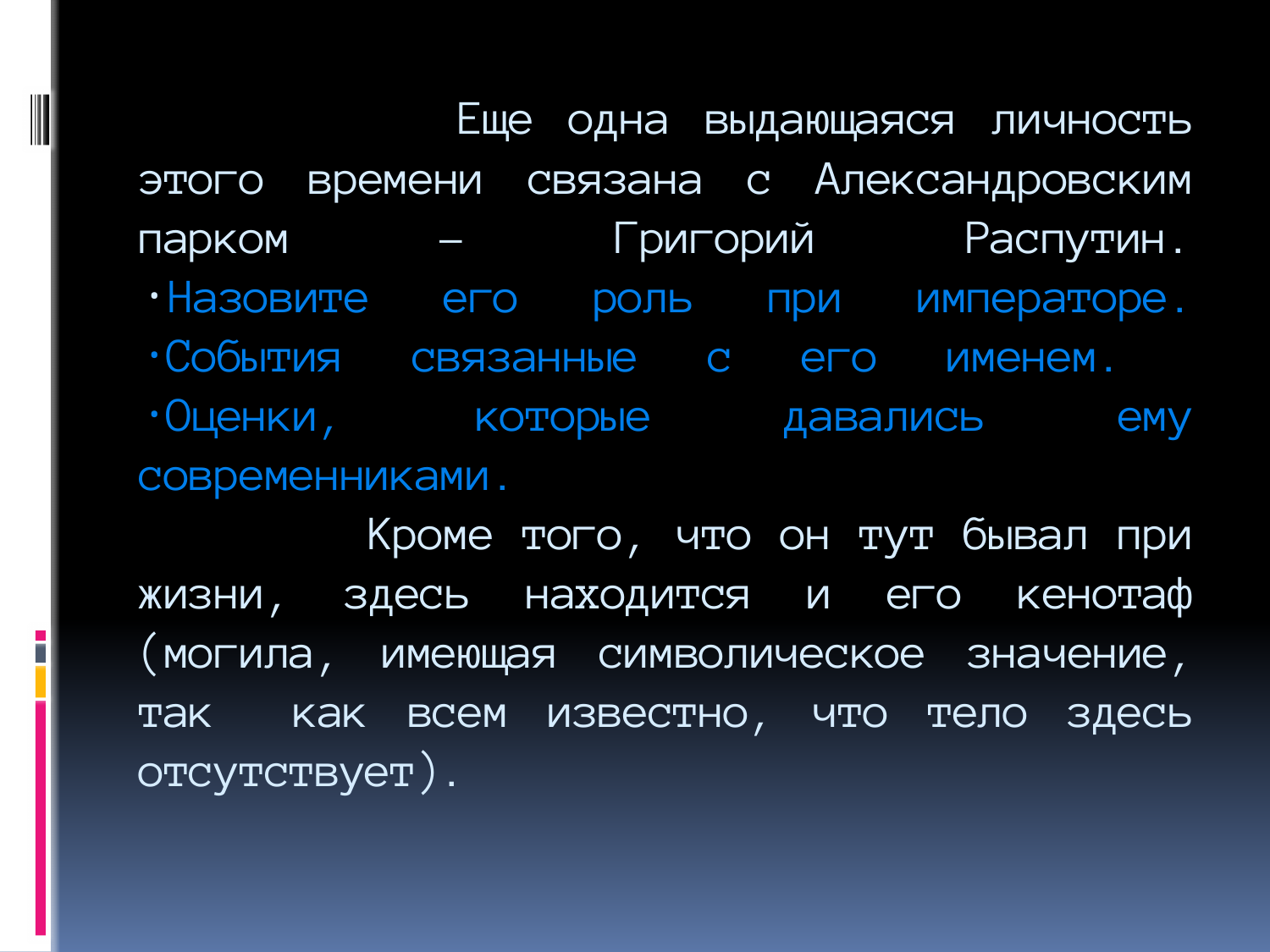

# Еще одна выдающаяся личность этого времени связана с Александровским парком – Григорий Распутин. ∙Назовите его роль при императоре. ∙События связанные с его именем. ∙Оценки, которые давались ему современниками. Кроме того, что он тут бывал при жизни, здесь находится и его кенотаф (могила, имеющая символическое значение, так  как всем известно, что тело здесь отсутствует).